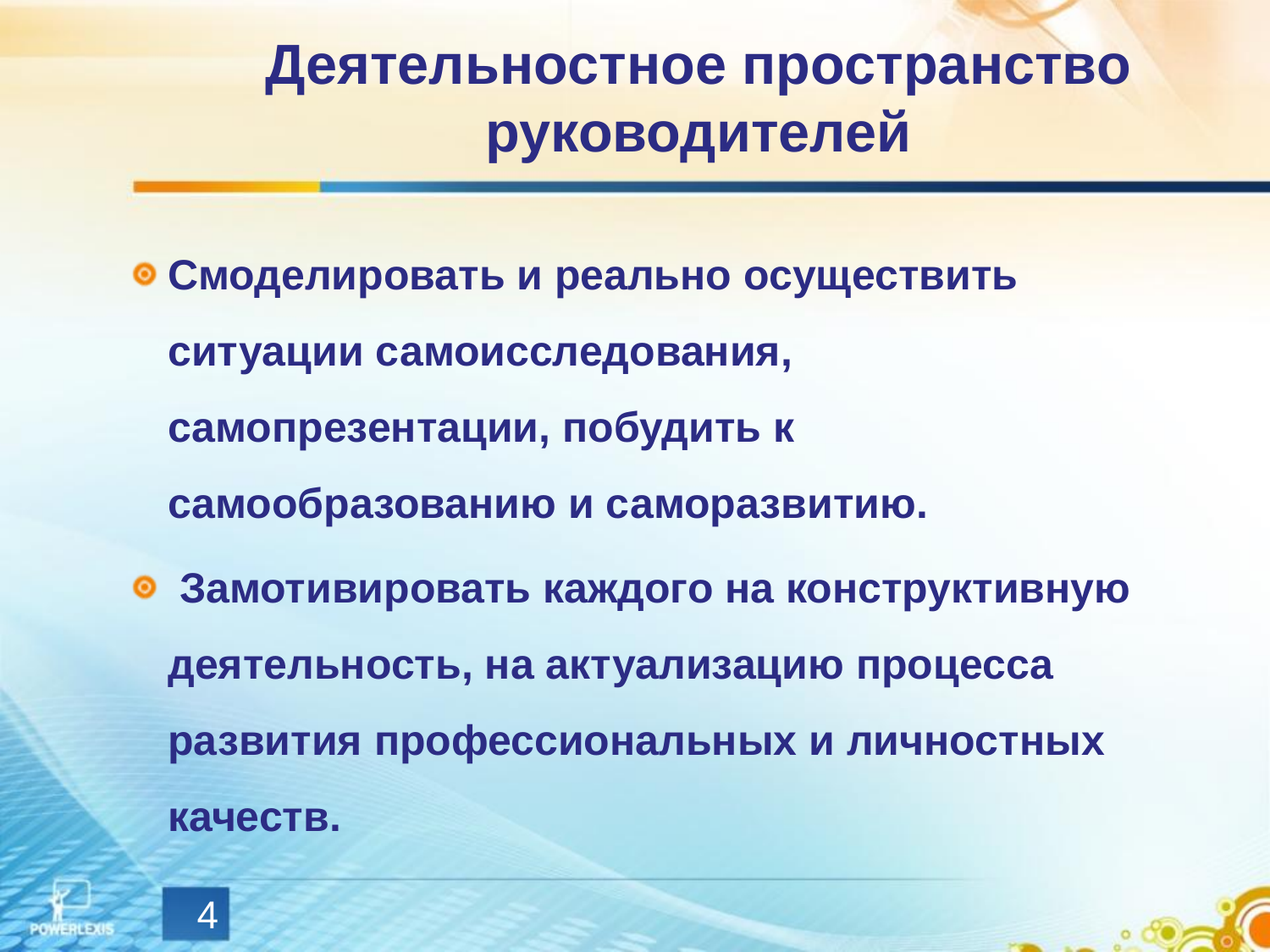

# Деятельностное пространство руководителей
Смоделировать и реально осуществить ситуации самоисследования,  самопрезентации, побудить к самообразованию и саморазвитию.
 Замотивировать каждого на конструктивную деятельность, на актуализацию процесса развития профессиональных и личностных качеств.

4